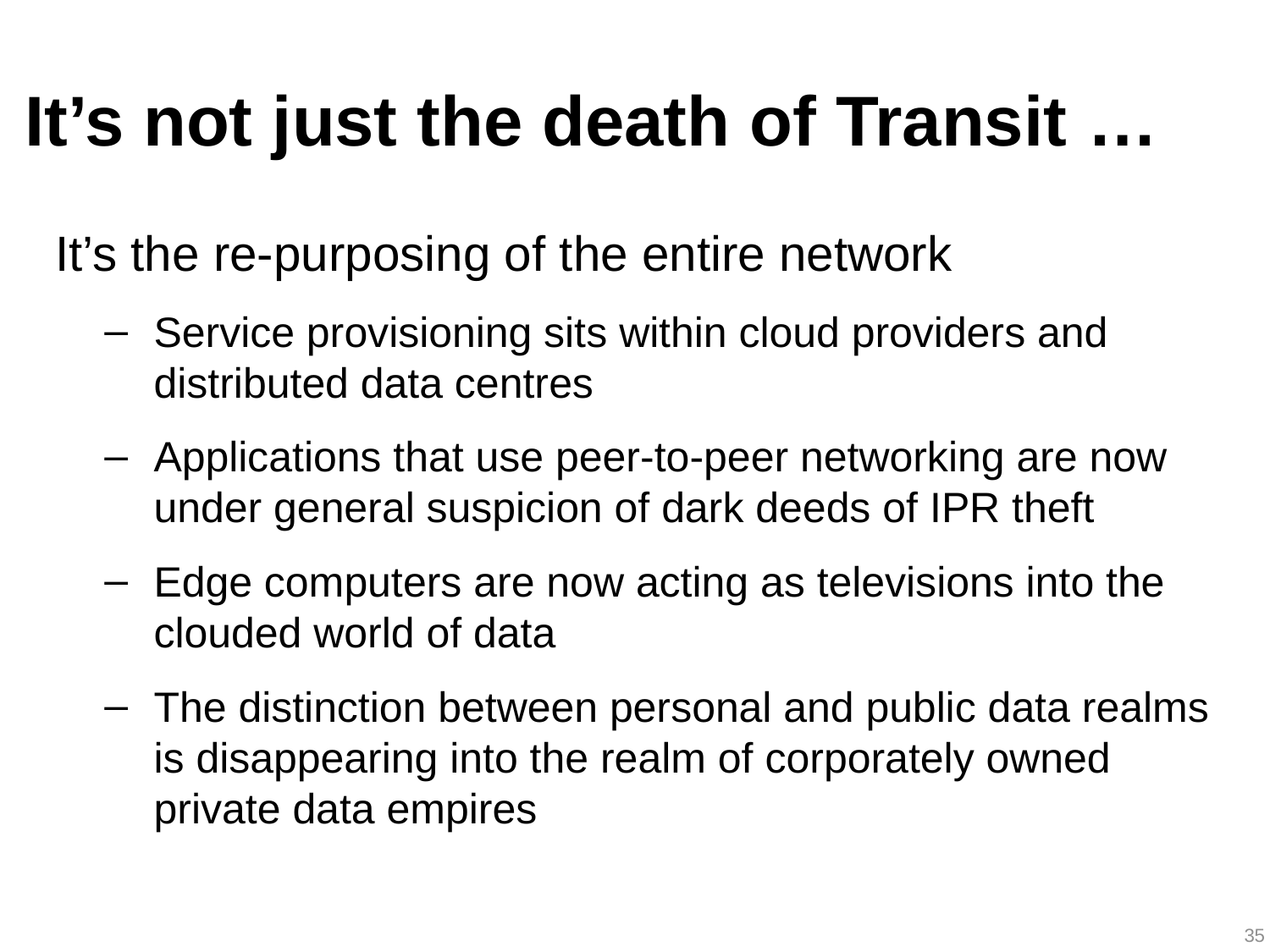

# It’s not just the death of Transit …
It’s the re-purposing of the entire network
Service provisioning sits within cloud providers and distributed data centres
Applications that use peer-to-peer networking are now under general suspicion of dark deeds of IPR theft
Edge computers are now acting as televisions into the clouded world of data
The distinction between personal and public data realms is disappearing into the realm of corporately owned private data empires
35